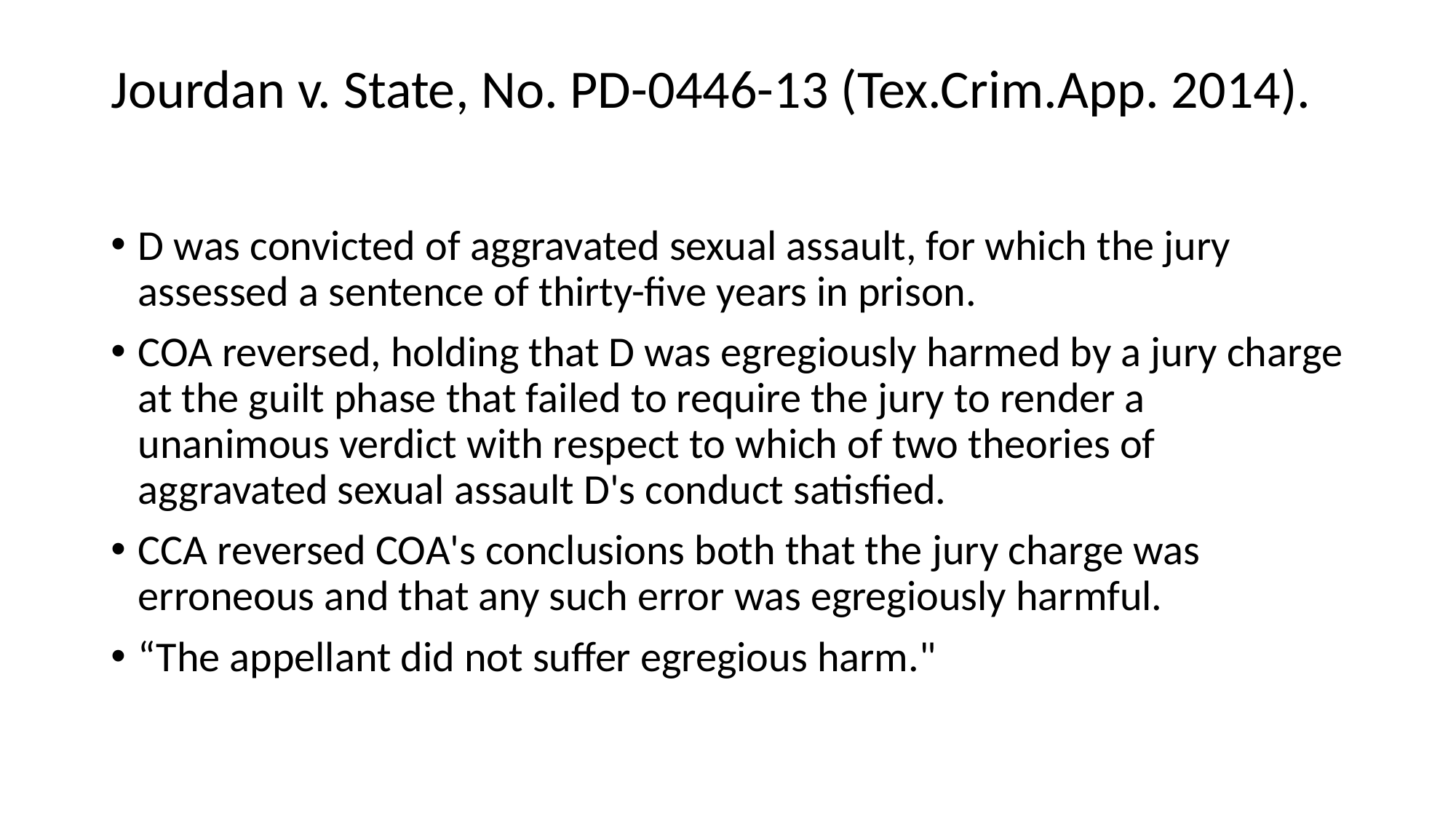

# Jourdan v. State, No. PD-0446-13 (Tex.Crim.App. 2014).
D was convicted of aggravated sexual assault, for which the jury assessed a sentence of thirty-five years in prison.
COA reversed, holding that D was egregiously harmed by a jury charge at the guilt phase that failed to require the jury to render a unanimous verdict with respect to which of two theories of aggravated sexual assault D's conduct satisfied.
CCA reversed COA's conclusions both that the jury charge was erroneous and that any such error was egregiously harmful.
“The appellant did not suffer egregious harm."